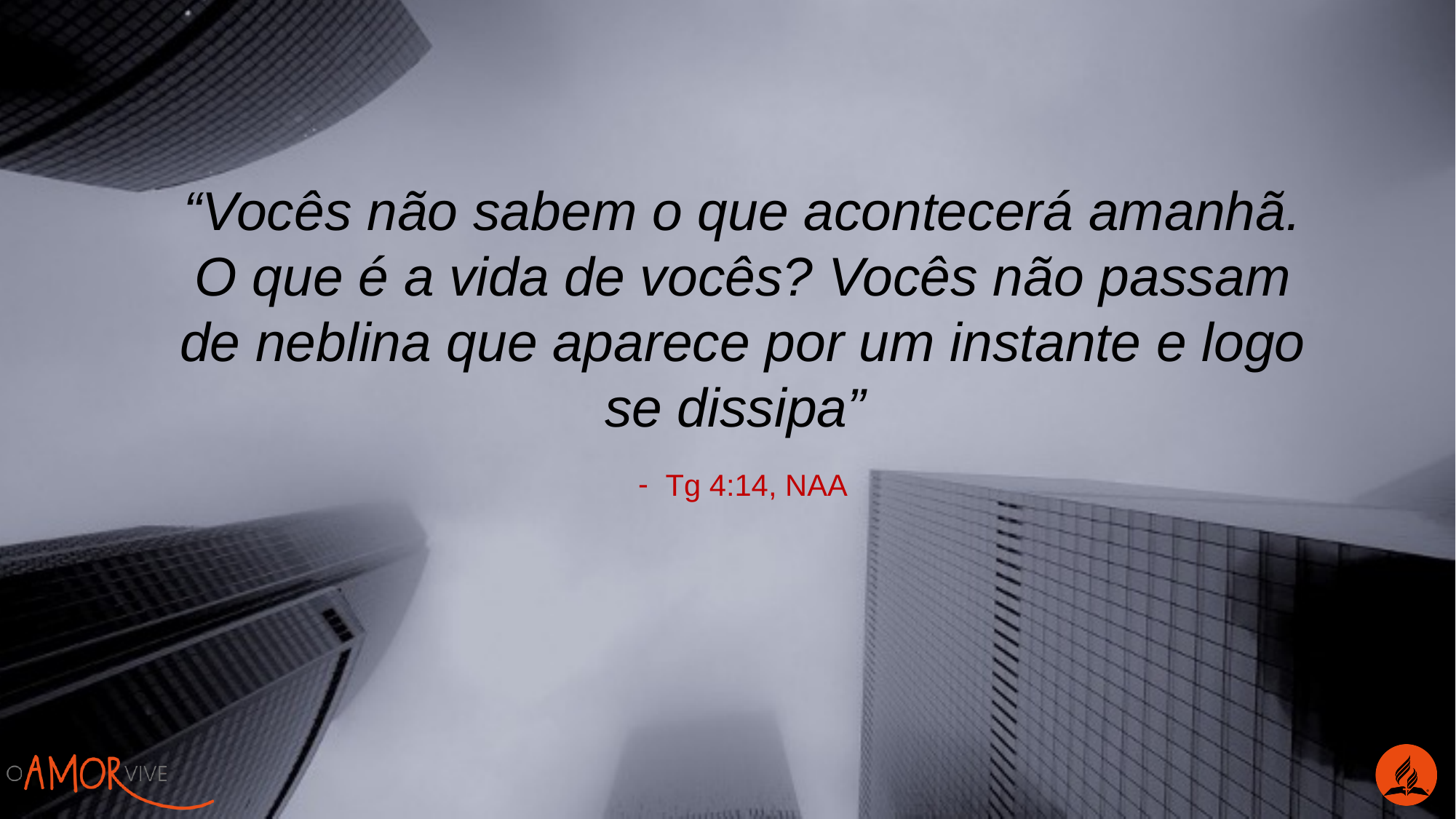

“Vocês não sabem o que acontecerá amanhã. O que é a vida de vocês? Vocês não passam de neblina que aparece por um instante e logo se dissipa”
Tg 4:14, NAA